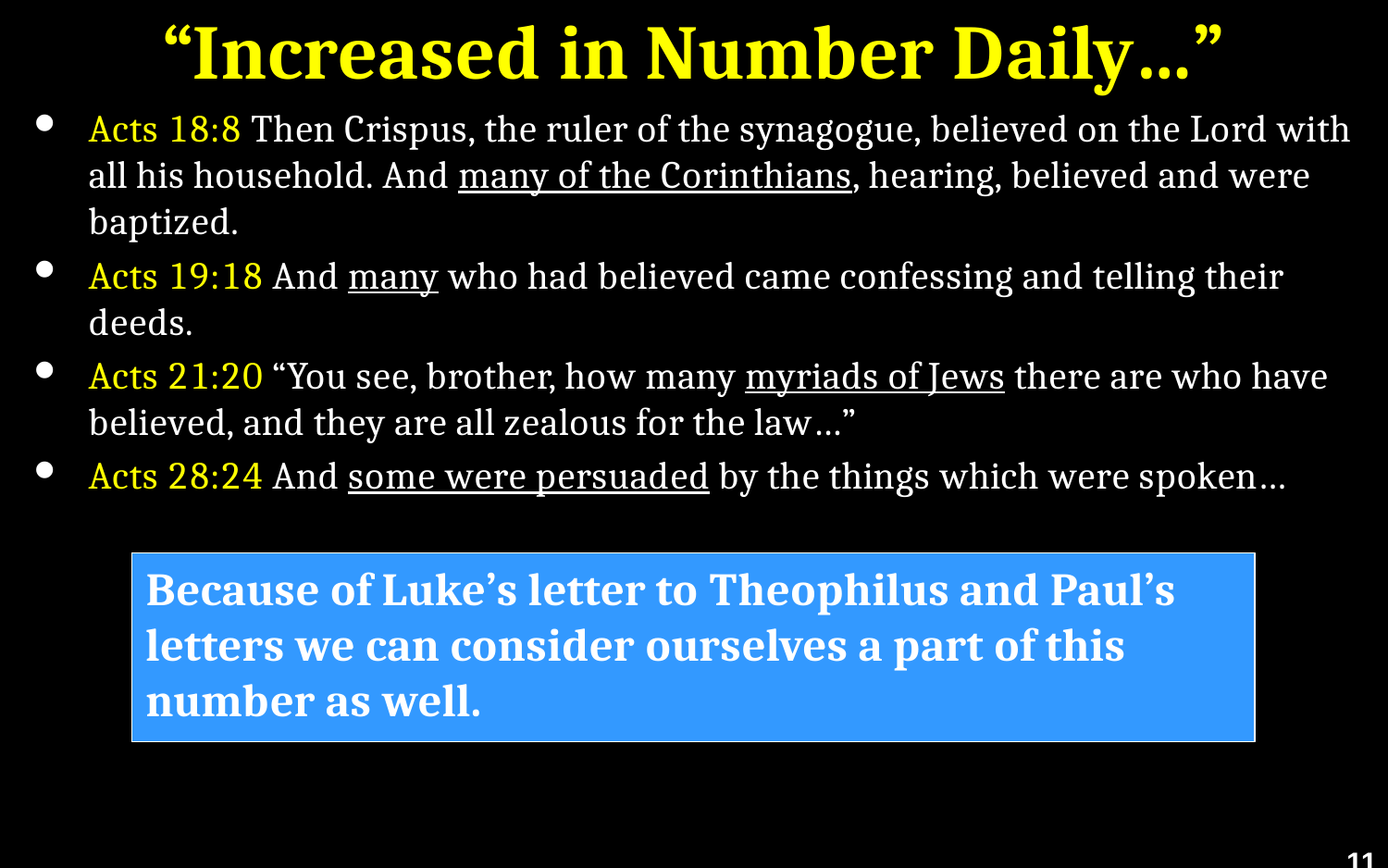

# “Increased in Number Daily…”
Acts 18:8 Then Crispus, the ruler of the synagogue, believed on the Lord with all his household. And many of the Corinthians, hearing, believed and were baptized.
Acts 19:18 And many who had believed came confessing and telling their deeds.
Acts 21:20 “You see, brother, how many myriads of Jews there are who have believed, and they are all zealous for the law…”
Acts 28:24 And some were persuaded by the things which were spoken…

Because of Luke’s letter to Theophilus and Paul’s letters we can consider ourselves a part of this number as well.
11